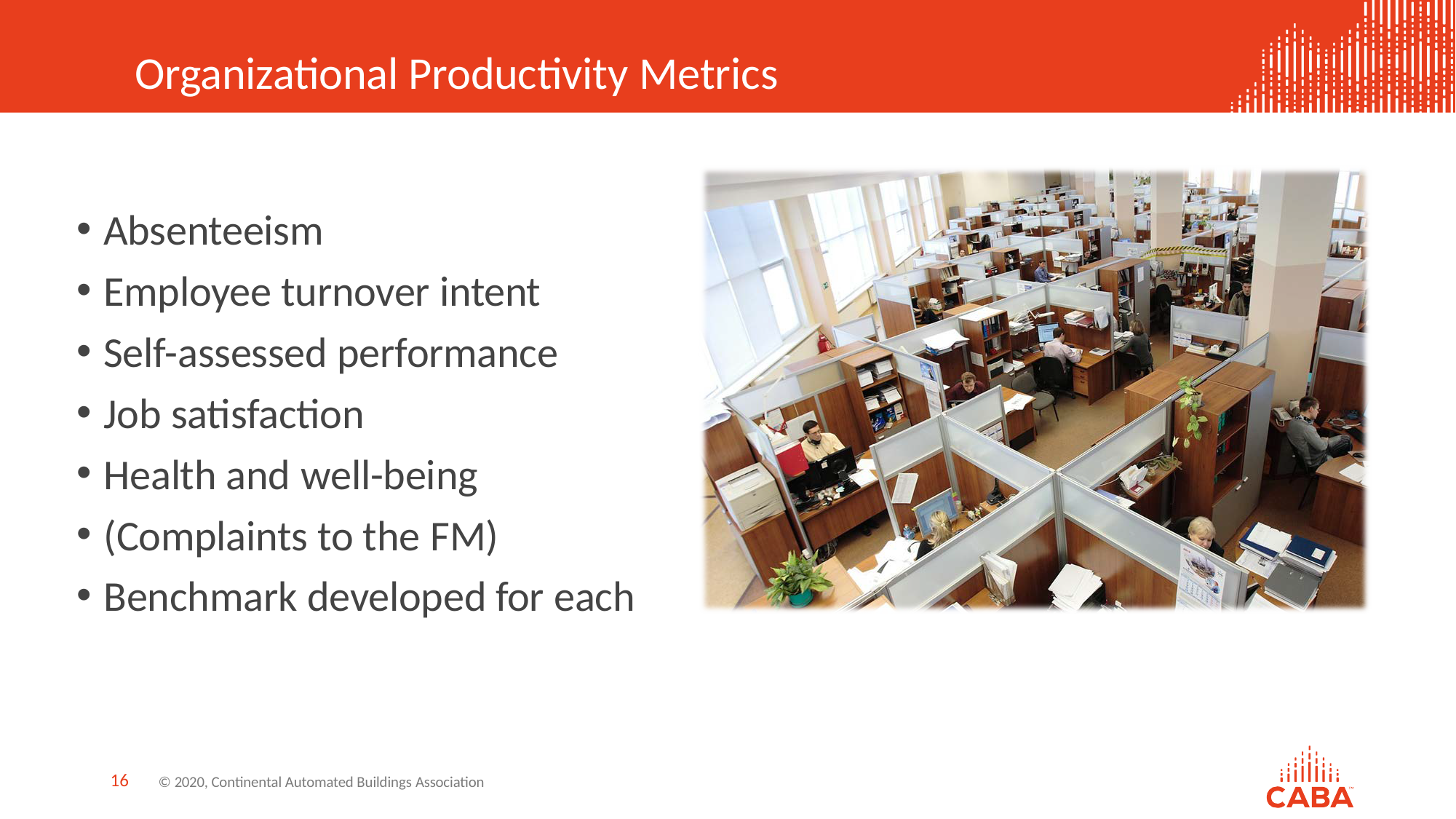

# Organizational Productivity Metrics

Absenteeism
Employee turnover intent
Self-assessed performance
Job satisfaction
Health and well-being
(Complaints to the FM)
Benchmark developed for each
16
© 2020, Continental Automated Buildings Association